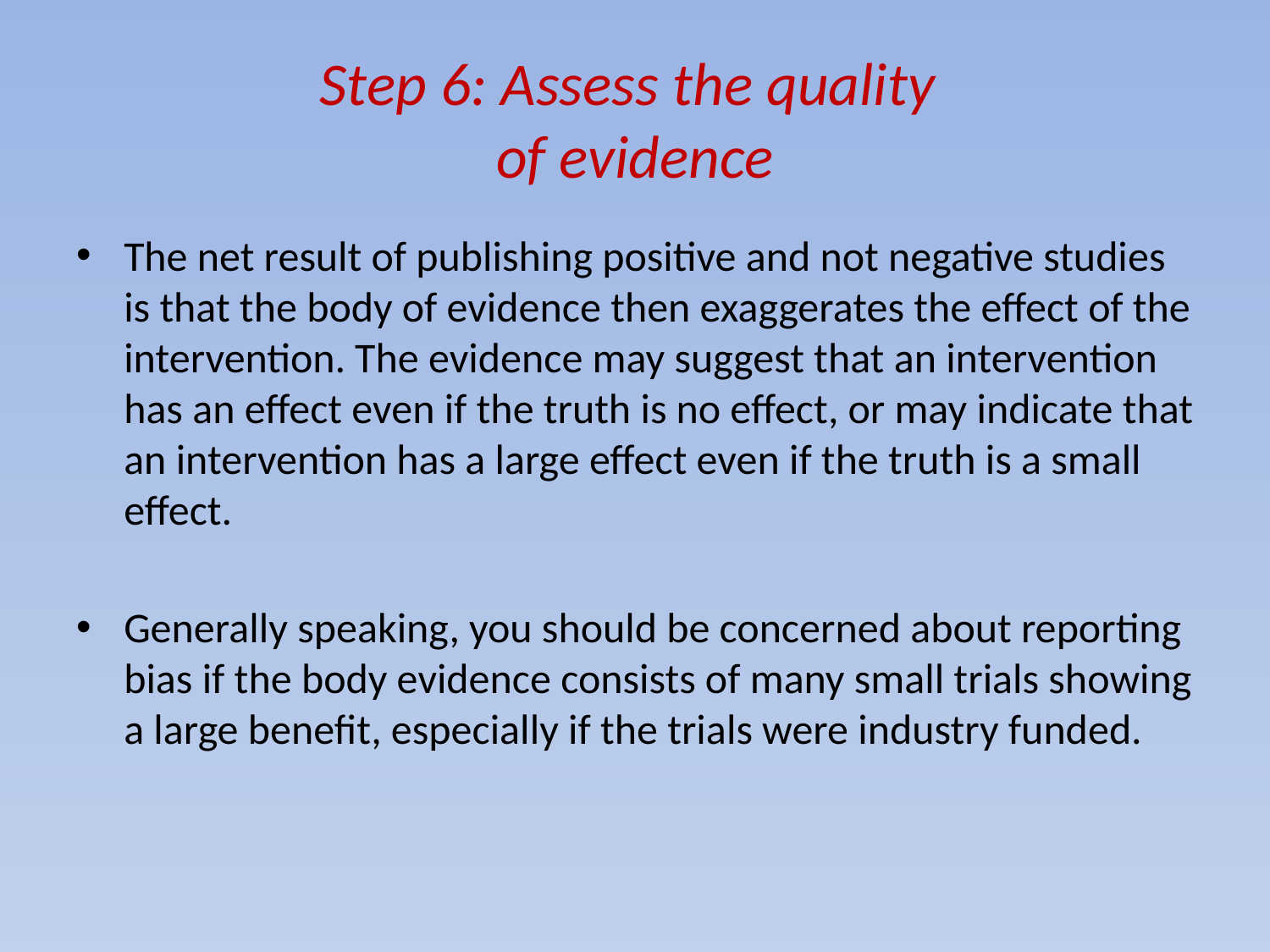

# Step 6: Assess the quality of evidence
The net result of publishing positive and not negative studies is that the body of evidence then exaggerates the effect of the intervention. The evidence may suggest that an intervention has an effect even if the truth is no effect, or may indicate that an intervention has a large effect even if the truth is a small effect.

Generally speaking, you should be concerned about reporting bias if the body evidence consists of many small trials showing a large benefit, especially if the trials were industry funded.